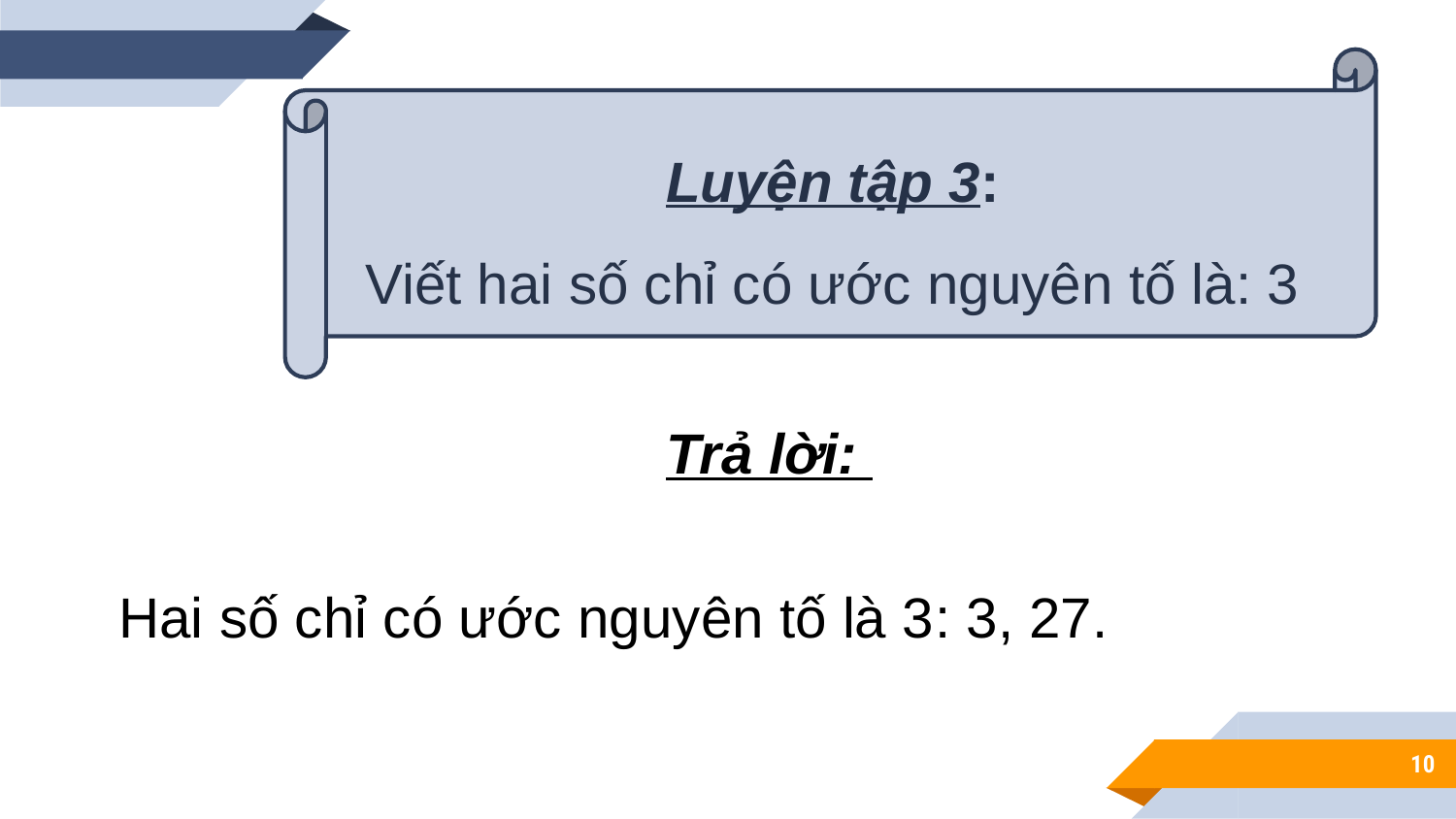

Luyện tập 3:
Viết hai số chỉ có ước nguyên tố là: 3
Trả lời:
Hai số chỉ có ước nguyên tố là 3: 3, 27.
10